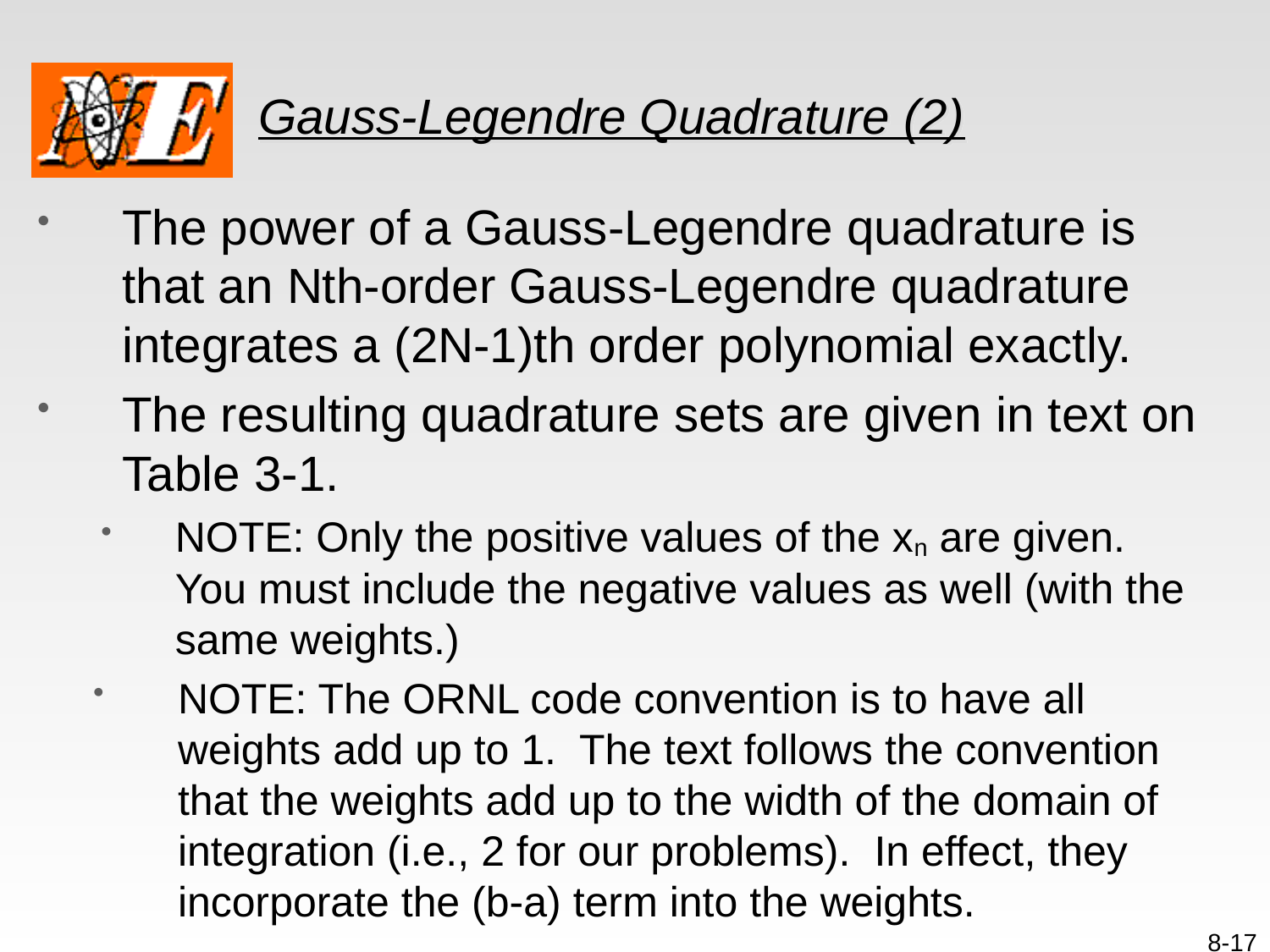

# Gauss-Legendre Quadrature (2)
The power of a Gauss-Legendre quadrature is that an Nth-order Gauss-Legendre quadrature integrates a (2N-1)th order polynomial exactly.
The resulting quadrature sets are given in text on Table 3-1.
NOTE: Only the positive values of the xn are given.  You must include the negative values as well (with the same weights.)
NOTE: The ORNL code convention is to have all weights add up to 1.  The text follows the convention that the weights add up to the width of the domain of integration (i.e., 2 for our problems).  In effect, they incorporate the (b-a) term into the weights.
8-17